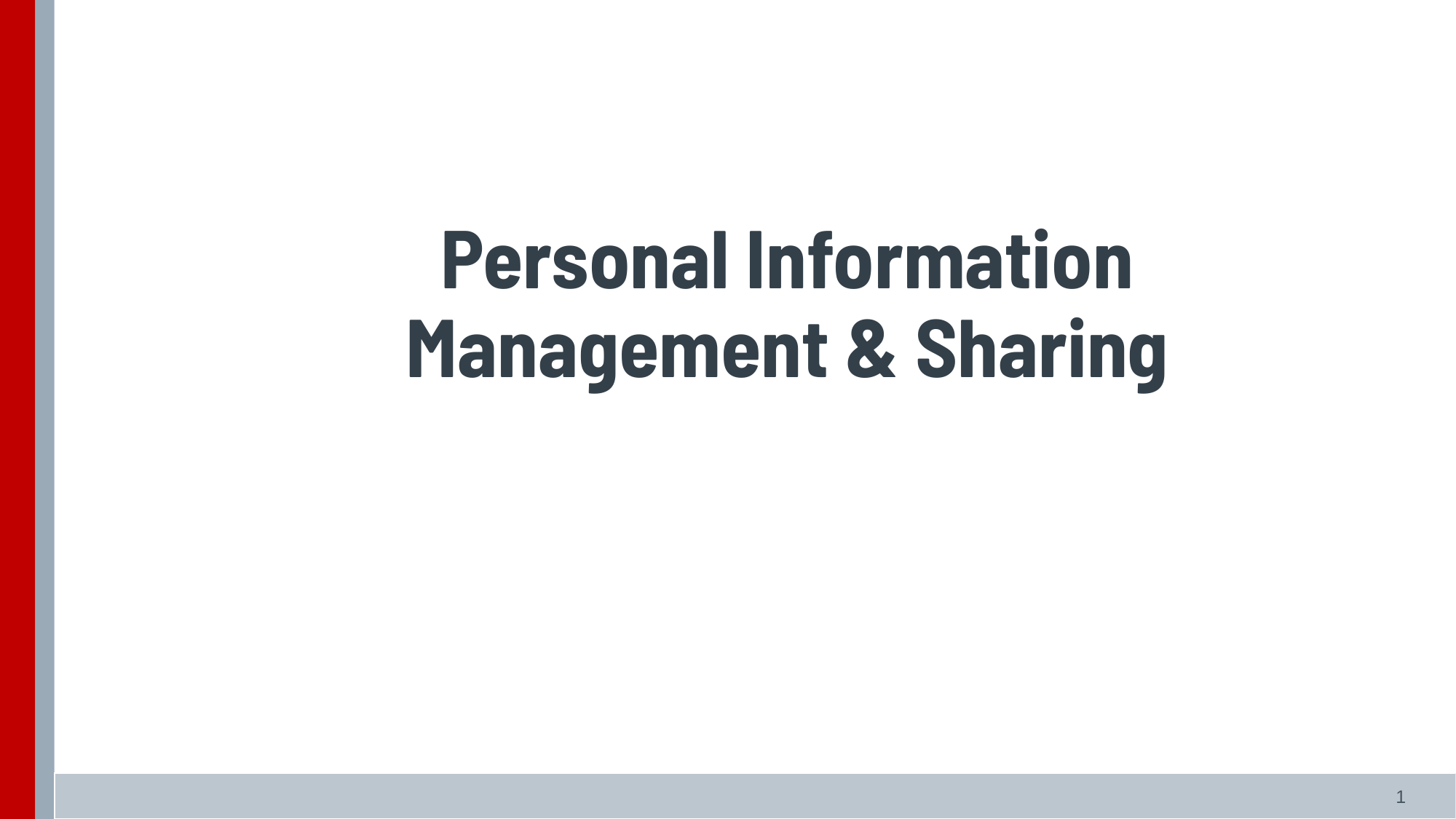

# Personal Information Management & Sharing
1